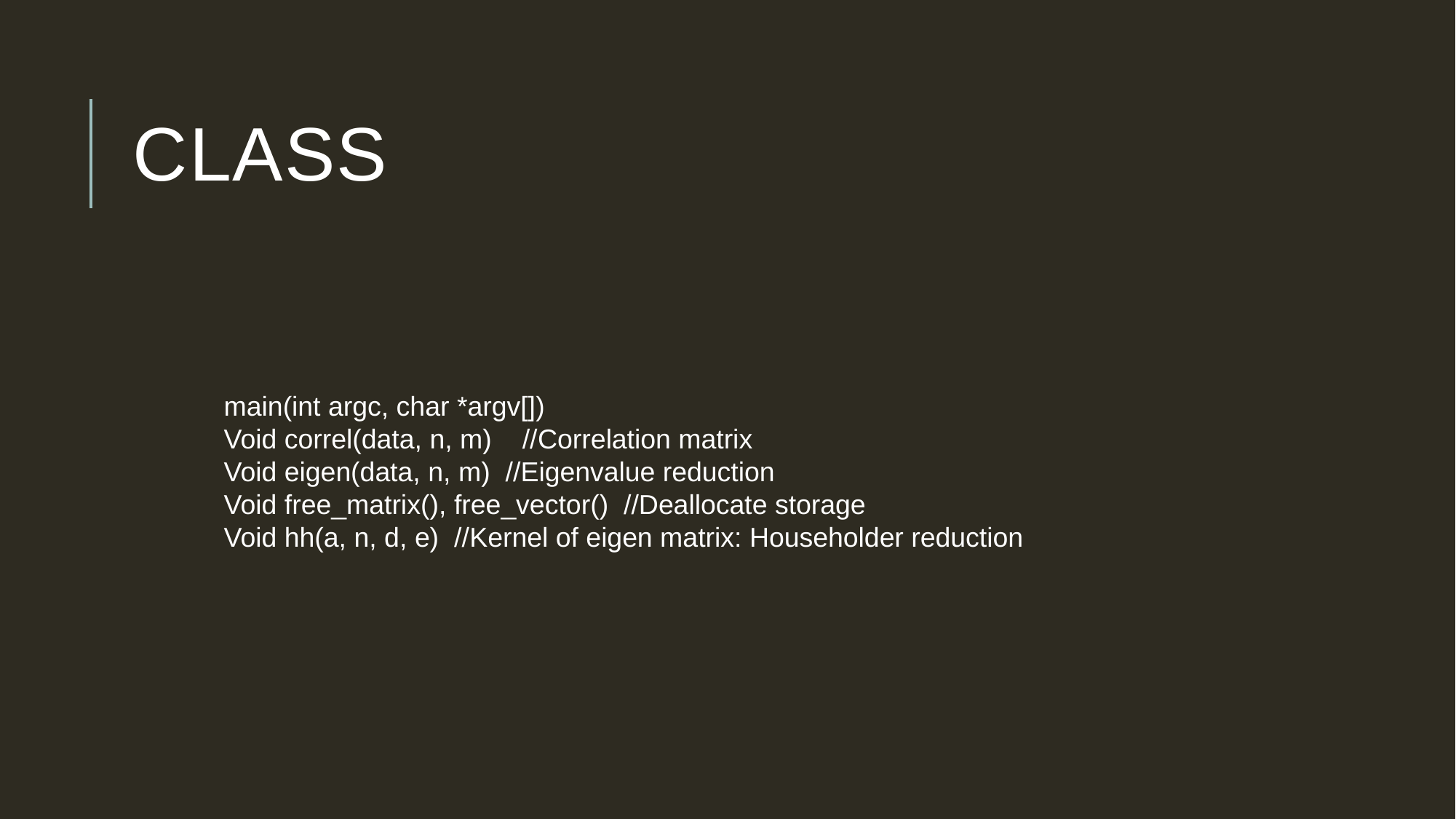

# Class
main(int argc, char *argv[])
Void correl(data, n, m)    //Correlation matrix
Void eigen(data, n, m)  //Eigenvalue reduction
Void free_matrix(), free_vector()  //Deallocate storage
Void hh(a, n, d, e)  //Kernel of eigen matrix: Householder reduction